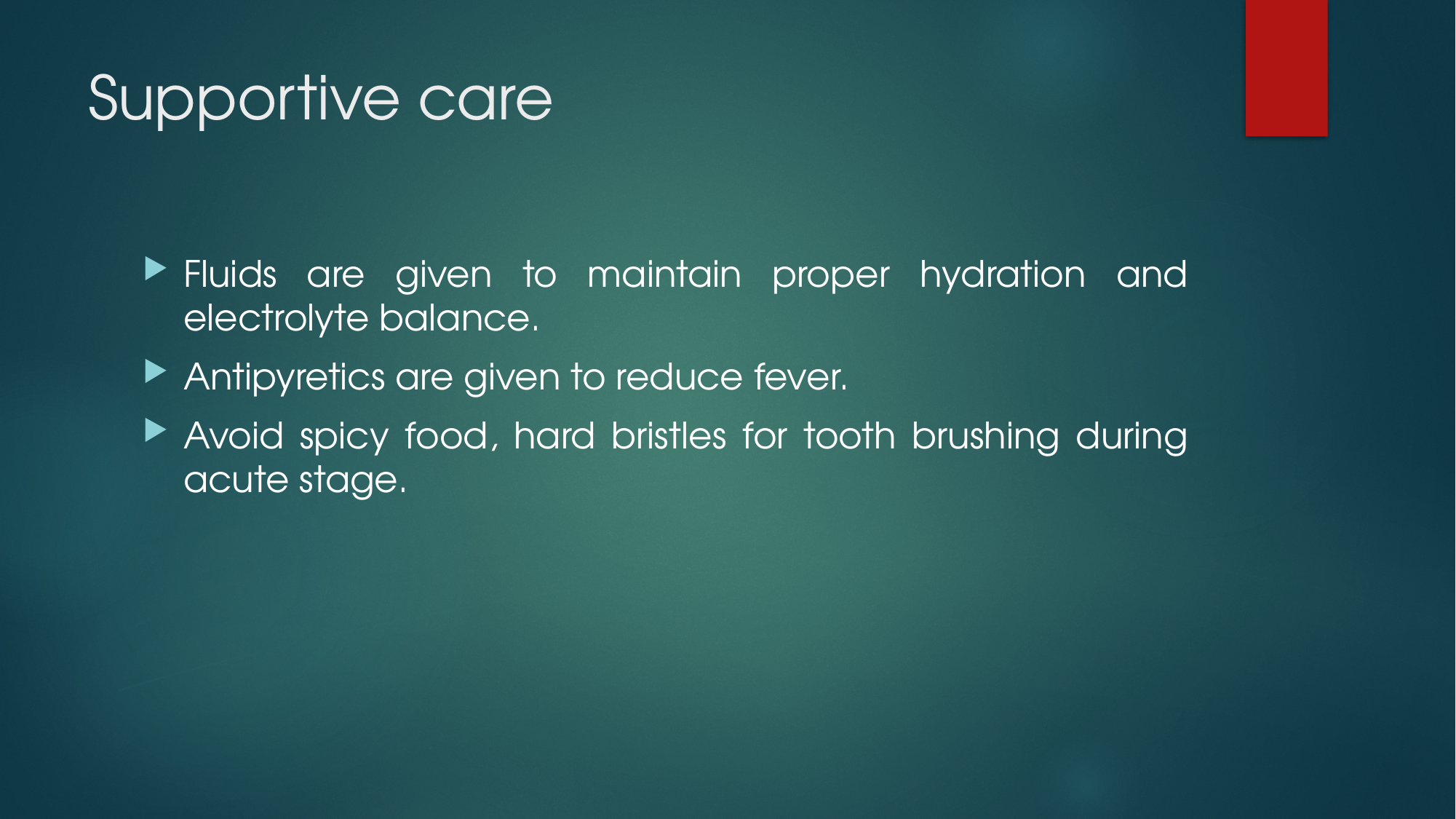

# Supportive care
Fluids are given to maintain proper hydration and electrolyte balance.
Antipyretics are given to reduce fever.
Avoid spicy food, hard bristles for tooth brushing during acute stage.